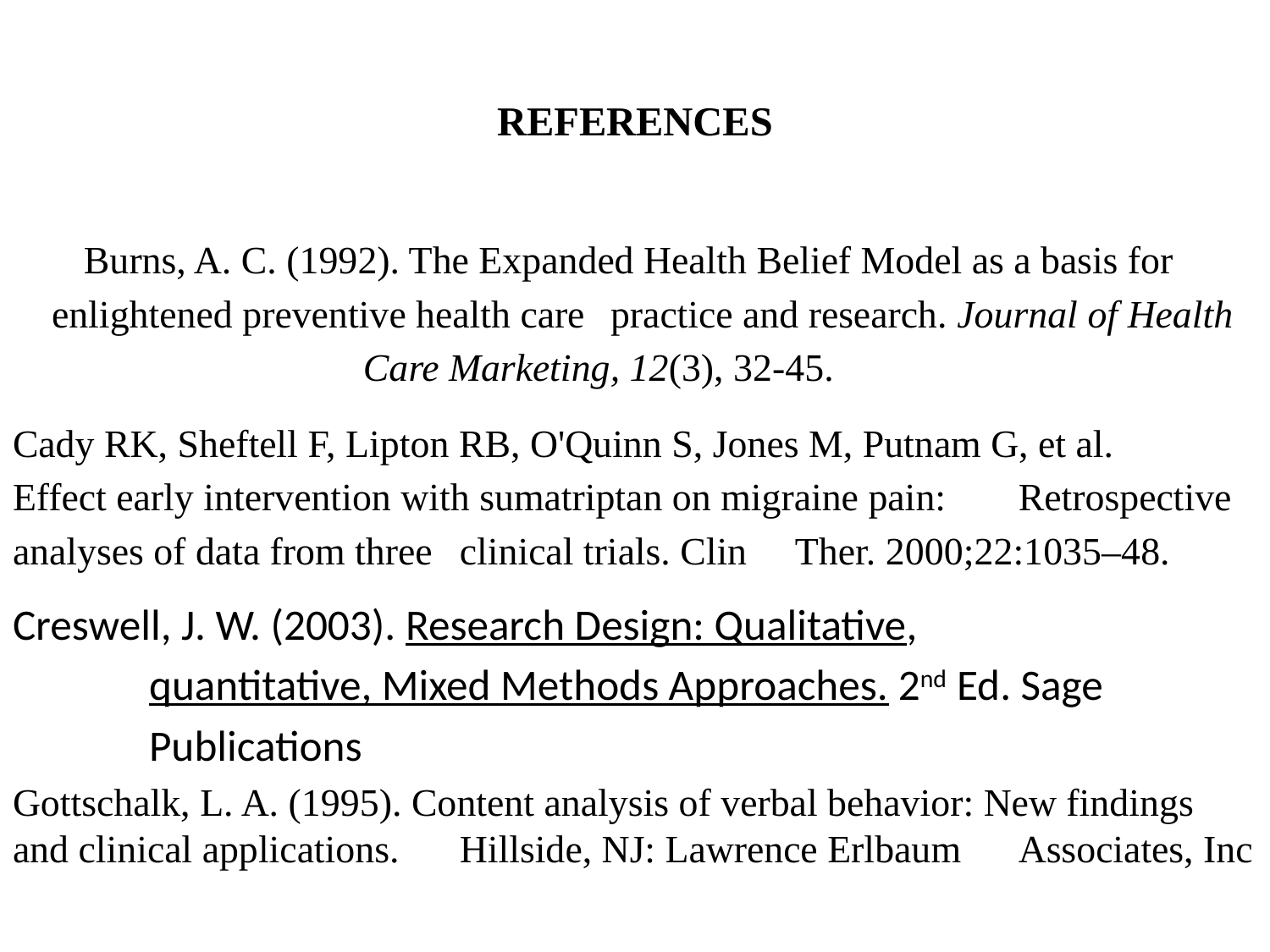

# REFERENCES
Burns, A. C. (1992). The Expanded Health Belief Model as a basis for  	enlightened preventive health care  	practice and research. Journal of Health Care Marketing, 12(3), 32-45.
Cady RK, Sheftell F, Lipton RB, O'Quinn S, Jones M, Putnam G, et al.  	Effect early intervention with sumatriptan on migraine pain:  	Retrospective analyses of data from three  	clinical trials. Clin  	Ther. 2000;22:1035–48.
Creswell, J. W. (2003). Research Design: Qualitative,
              quantitative, Mixed Methods Approaches. 2nd Ed. Sage
              Publications
Gottschalk, L. A. (1995). Content analysis of verbal behavior: New findings  	and clinical applications.  	Hillside, NJ: Lawrence Erlbaum  	Associates, Inc